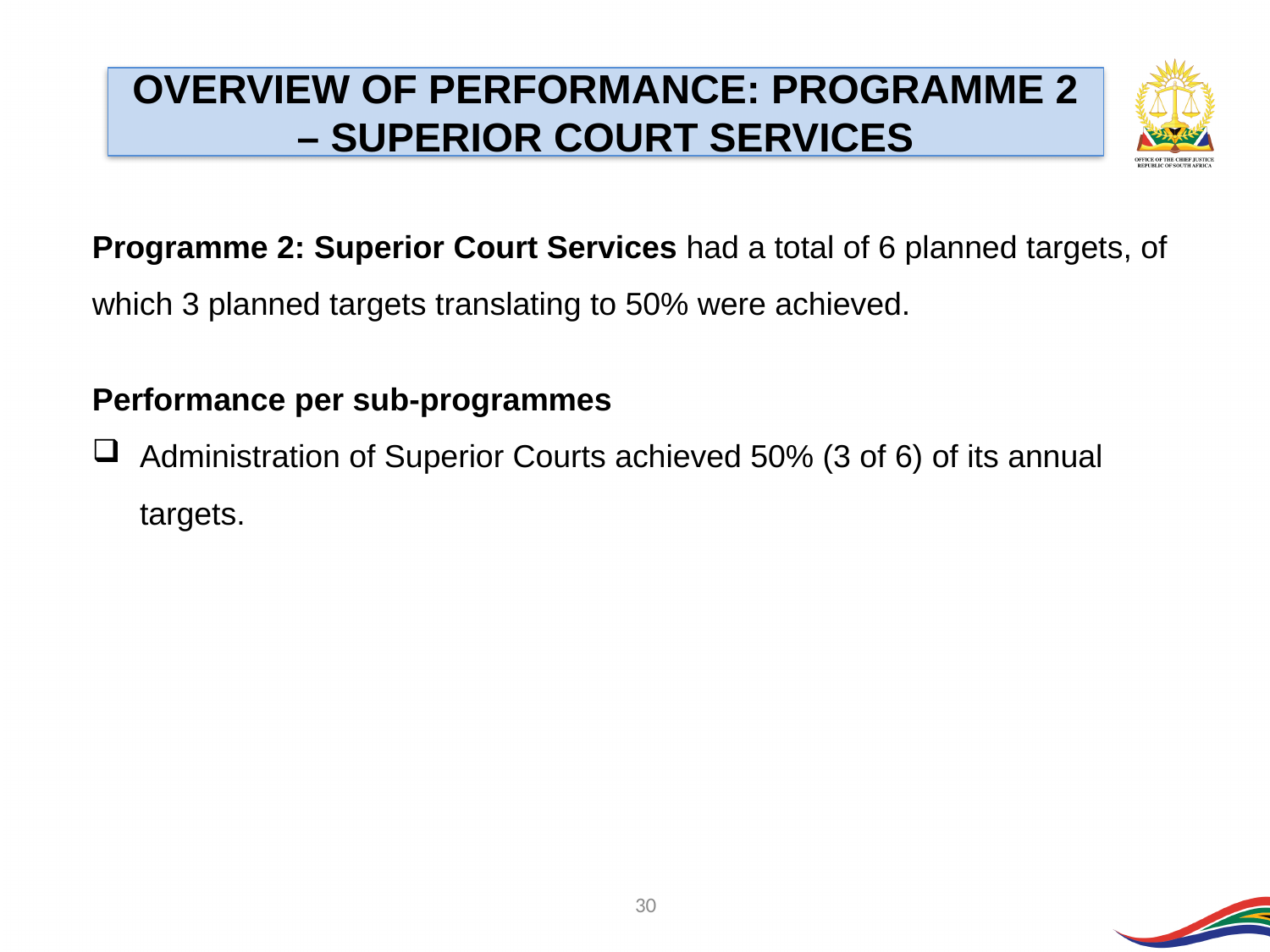

OVERVIEW OF PERFORMANCE: PROGRAMME 2 – SUPERIOR COURT SERVICES
Programme 2: Superior Court Services had a total of 6 planned targets, of which 3 planned targets translating to 50% were achieved.

Performance per sub-programmes
Administration of Superior Courts achieved 50% (3 of 6) of its annual targets.
30